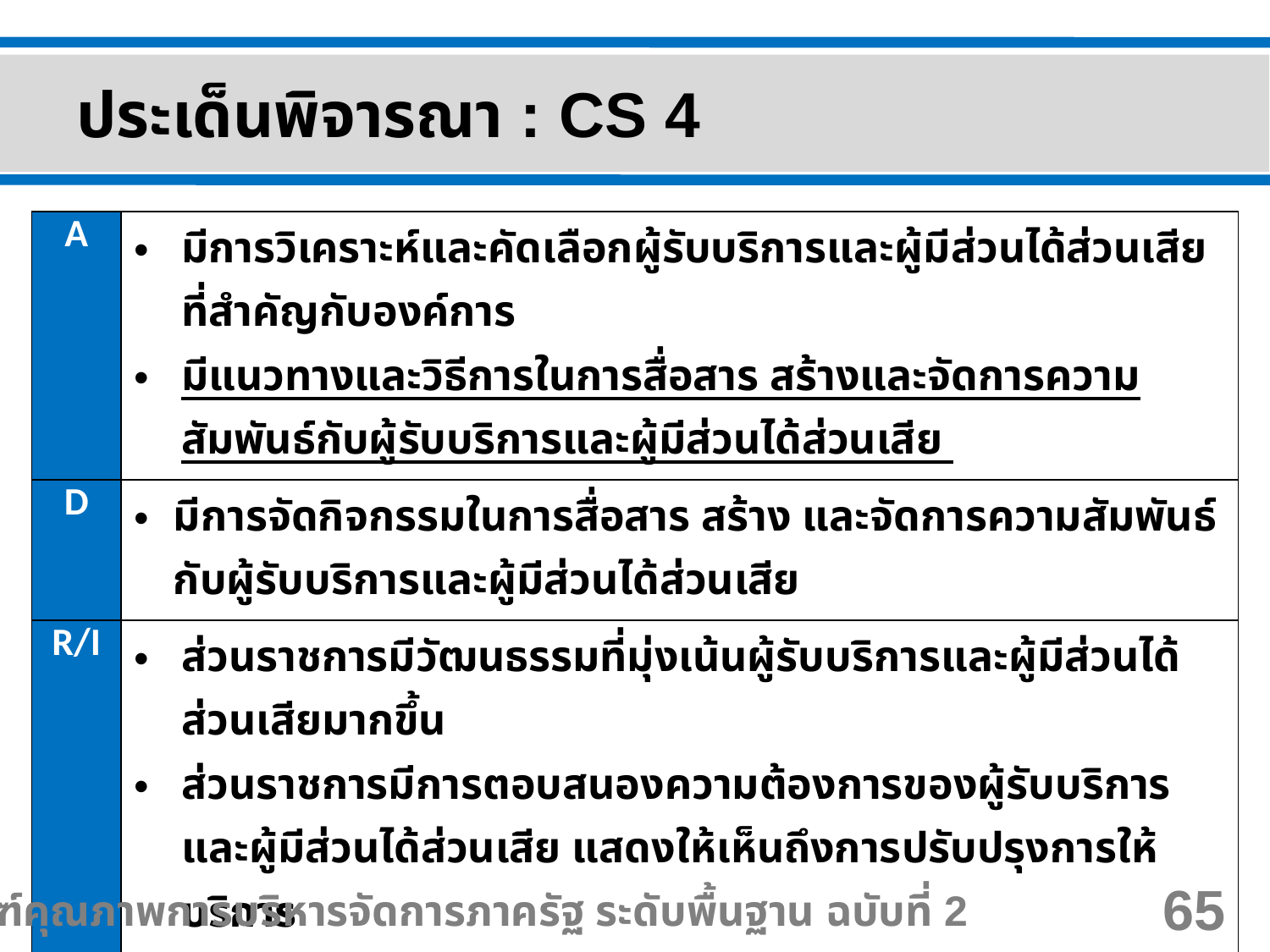

ประเด็นพิจารณา : CS 4
| A | มีการวิเคราะห์และคัดเลือกผู้รับบริการและผู้มีส่วนได้ส่วนเสียที่สำคัญกับองค์การ มีแนวทางและวิธีการในการสื่อสาร สร้างและจัดการความสัมพันธ์กับผู้รับบริการและผู้มีส่วนได้ส่วนเสีย |
| --- | --- |
| D | มีการจัดกิจกรรมในการสื่อสาร สร้าง และจัดการความสัมพันธ์กับผู้รับบริการและผู้มีส่วนได้ส่วนเสีย |
| R/I | ส่วนราชการมีวัฒนธรรมที่มุ่งเน้นผู้รับบริการและผู้มีส่วนได้ส่วนเสียมากขึ้น ส่วนราชการมีการตอบสนองความต้องการของผู้รับบริการและผู้มีส่วนได้ส่วนเสีย แสดงให้เห็นถึงการปรับปรุงการให้บริการ ผู้รับบริการและผู้มีส่วนได้ส่วนเสียรับทราบข่าวสารข้อมูล มีความพึงพอใจ และมีความสัมพันธ์ที่ดีกับส่วนราชการ |
เกณฑ์คุณภาพการบริหารจัดการภาครัฐ ระดับพื้นฐาน ฉบับที่ 2
65